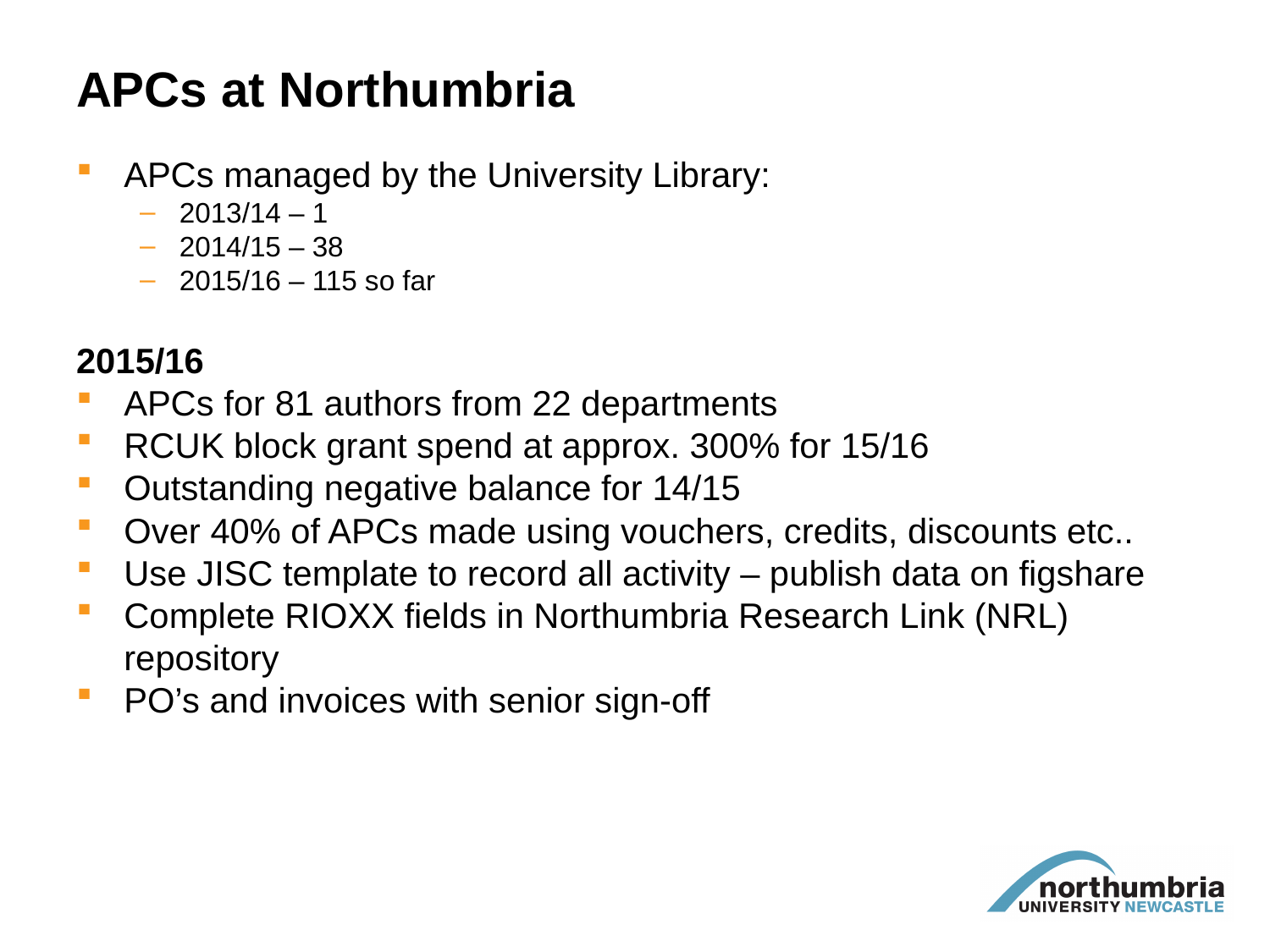

# APCs at Northumbria
APCs managed by the University Library:
2013/14 – 1
2014/15 – 38
2015/16 – 115 so far

2015/16
APCs for 81 authors from 22 departments
RCUK block grant spend at approx. 300% for 15/16
Outstanding negative balance for 14/15
Over 40% of APCs made using vouchers, credits, discounts etc..
Use JISC template to record all activity – publish data on figshare
Complete RIOXX fields in Northumbria Research Link (NRL) repository
PO’s and invoices with senior sign-off